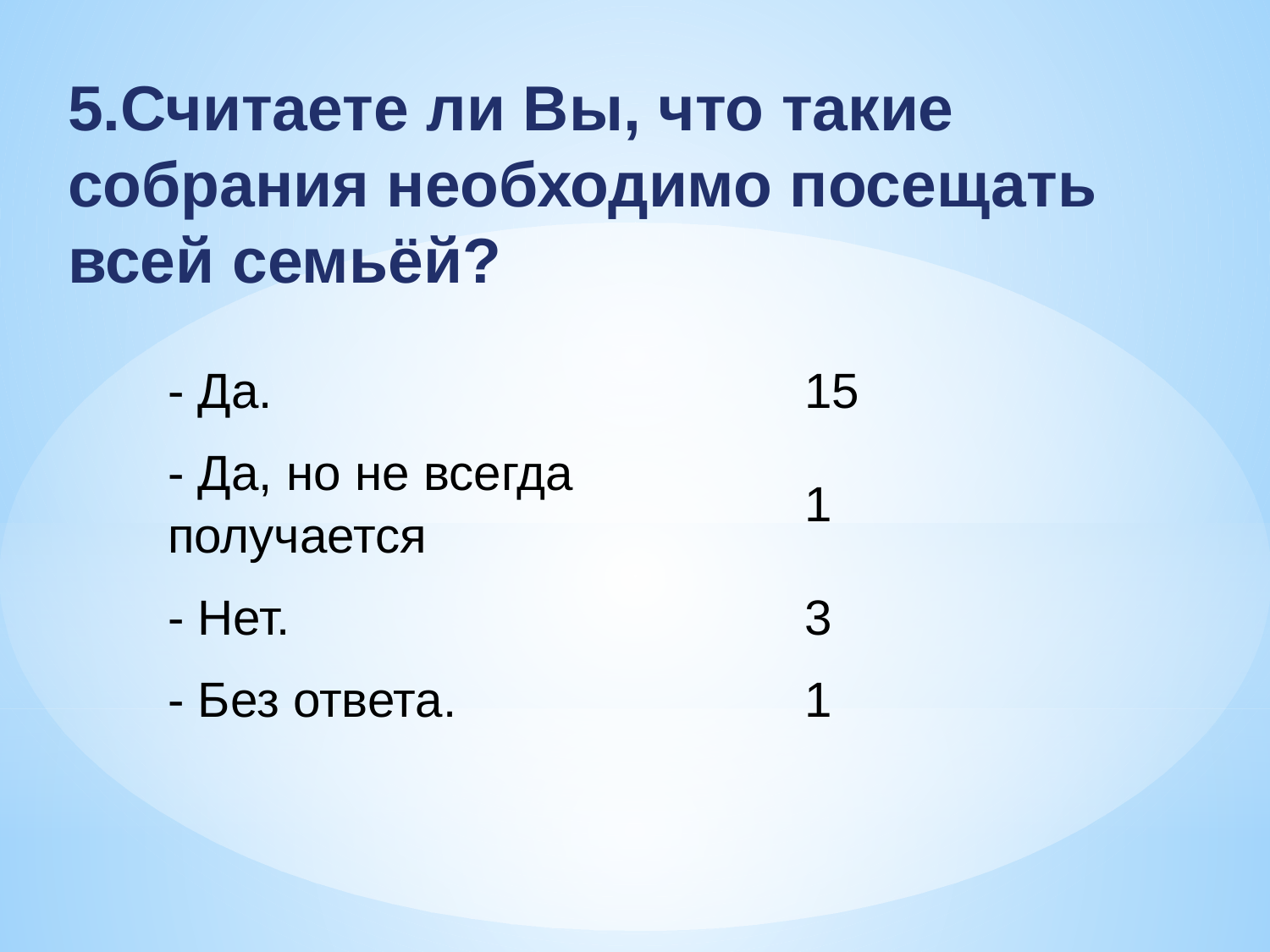

5.Считаете ли Вы, что такие собрания необходимо посещать всей семьёй?
| - Да. | 15 |
| --- | --- |
| - Да, но не всегда получается | 1 |
| - Нет. | 3 |
| - Без ответа. | 1 |